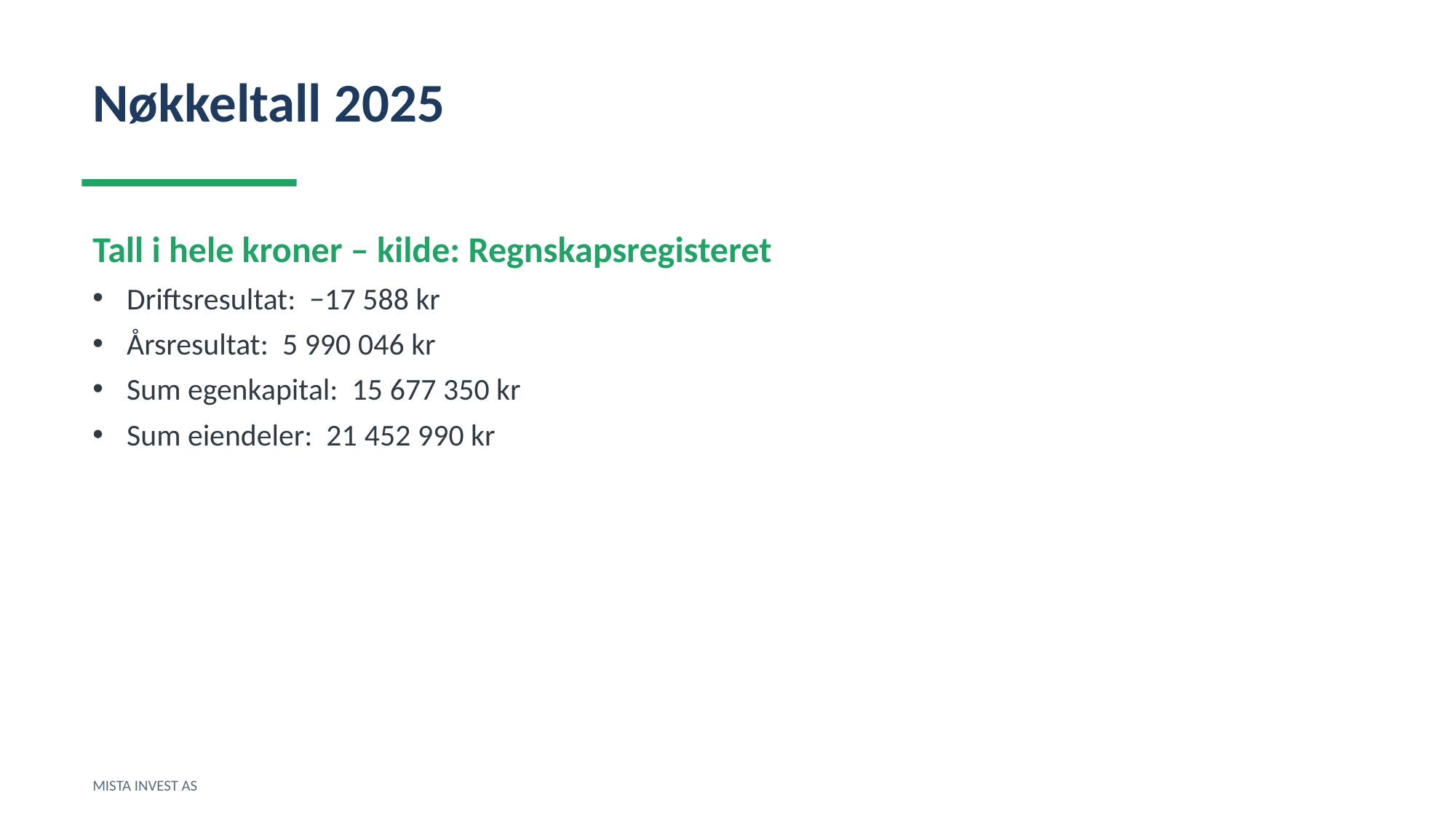

Nøkkeltall 2025

Tall i hele kroner – kilde: Regnskapsregisteret
Driftsresultat:  −17 588 kr
Årsresultat:  5 990 046 kr
Sum egenkapital:  15 677 350 kr
Sum eiendeler:  21 452 990 kr
MISTA INVEST AS